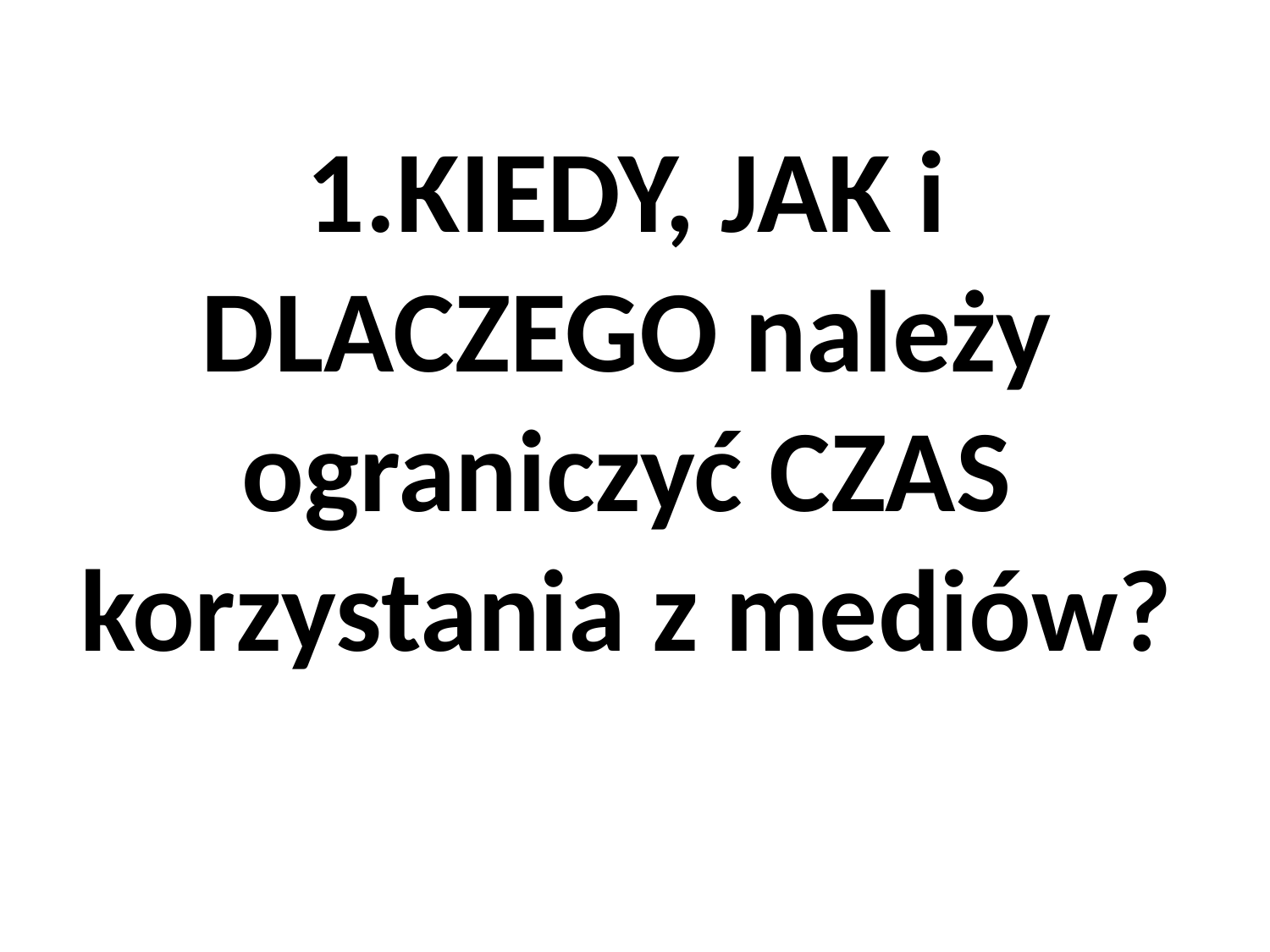

# 1.KIEDY, JAK i DLACZEGO należy ograniczyć CZAS korzystania z mediów?